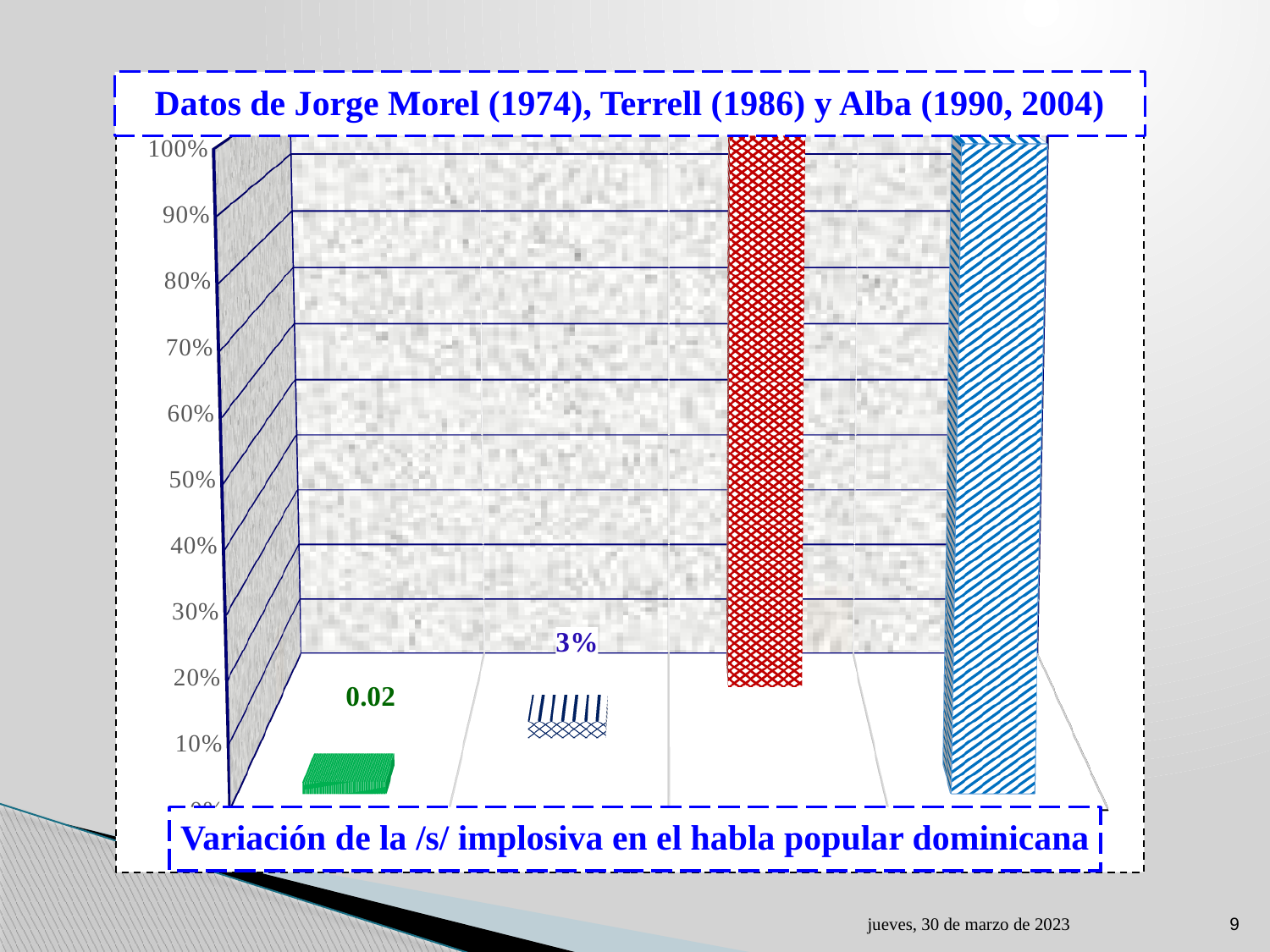

Datos de Jorge Morel (1974), Terrell (1986) y Alba (1990, 2004)

[unsupported chart]

Variación de la /s/ implosiva en el habla popular dominicana
jueves, 30 de marzo de 2023
9